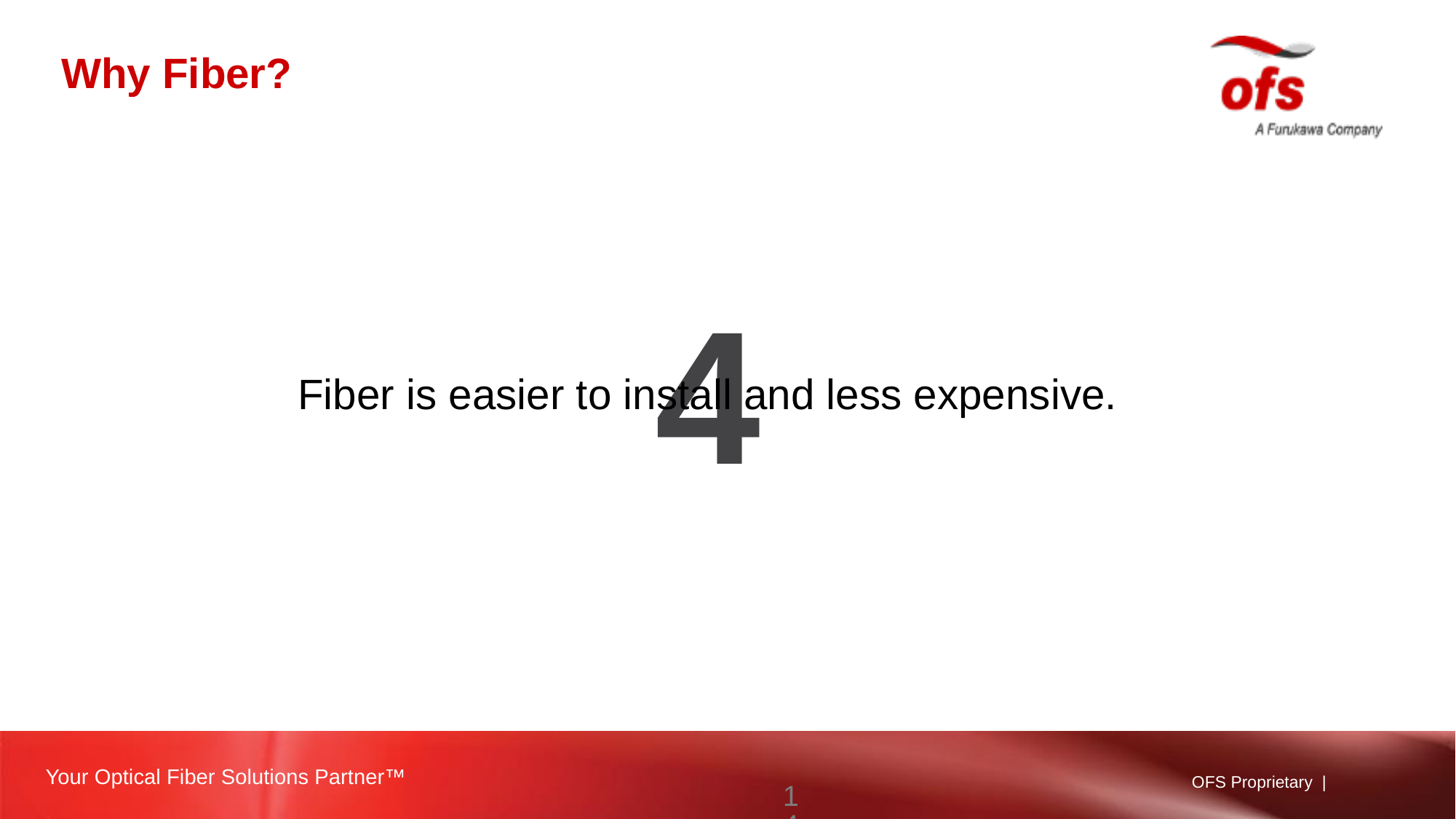

# Why Fiber?
4
Fiber is easier to install and less expensive.
14